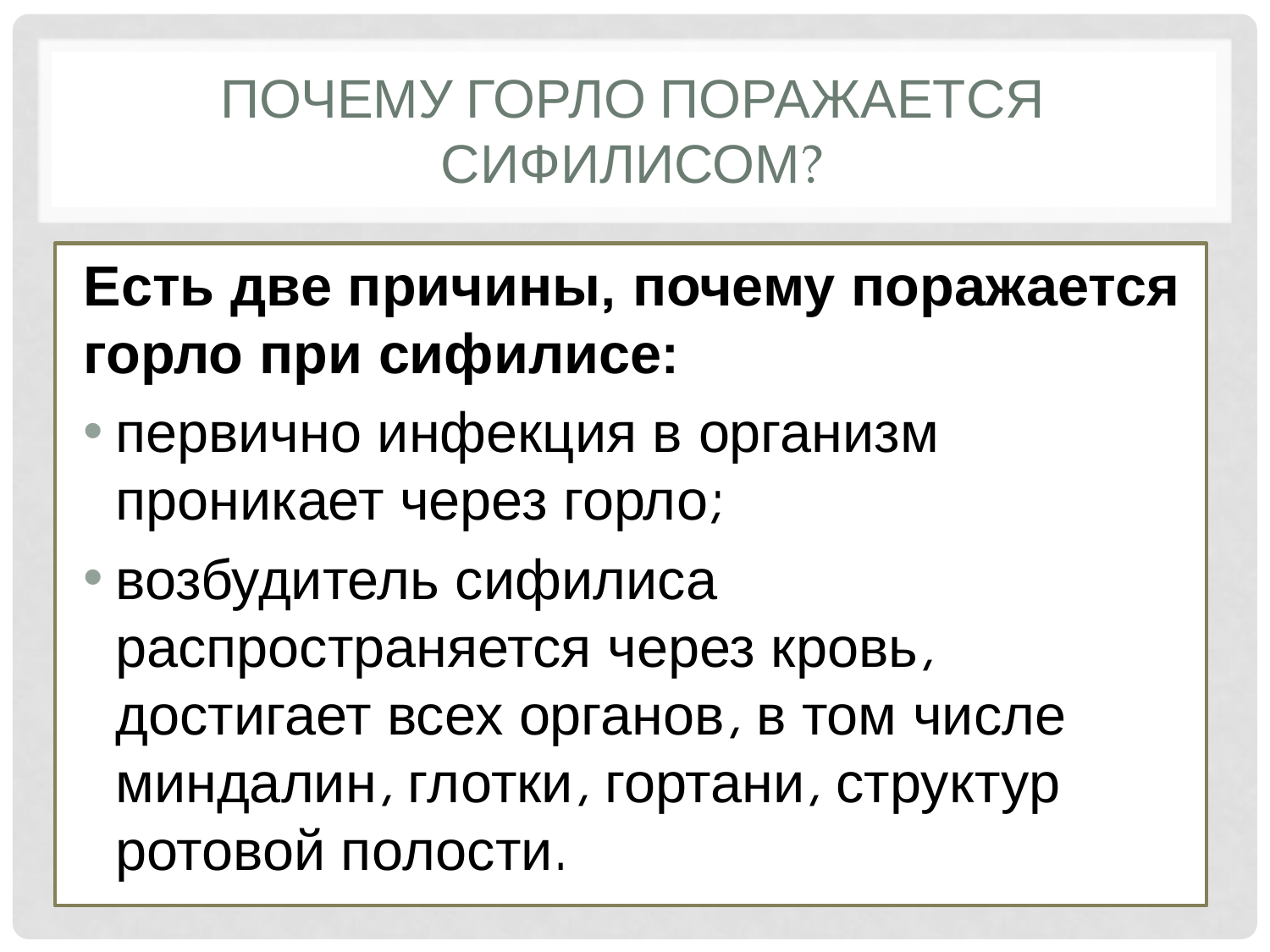

# Почему горло поражается сифилисом?
Есть две причины, почему поражается горло при сифилисе:
первично инфекция в организм проникает через горло;
возбудитель сифилиса распространяется через кровь, достигает всех органов, в том числе миндалин, глотки, гортани, структур ротовой полости.